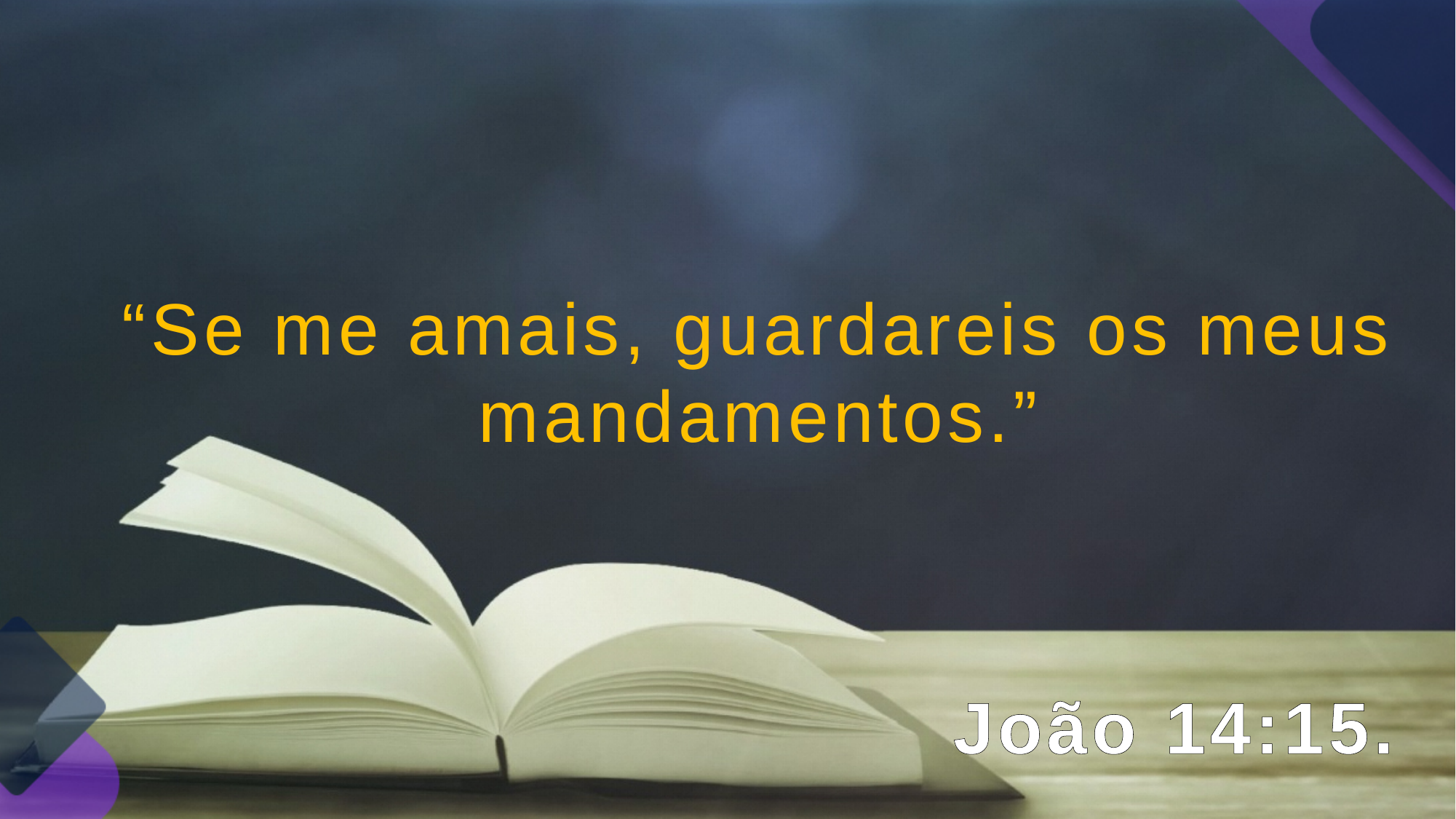

“Se me amais, guardareis os meus mandamentos.”

João 14:15.